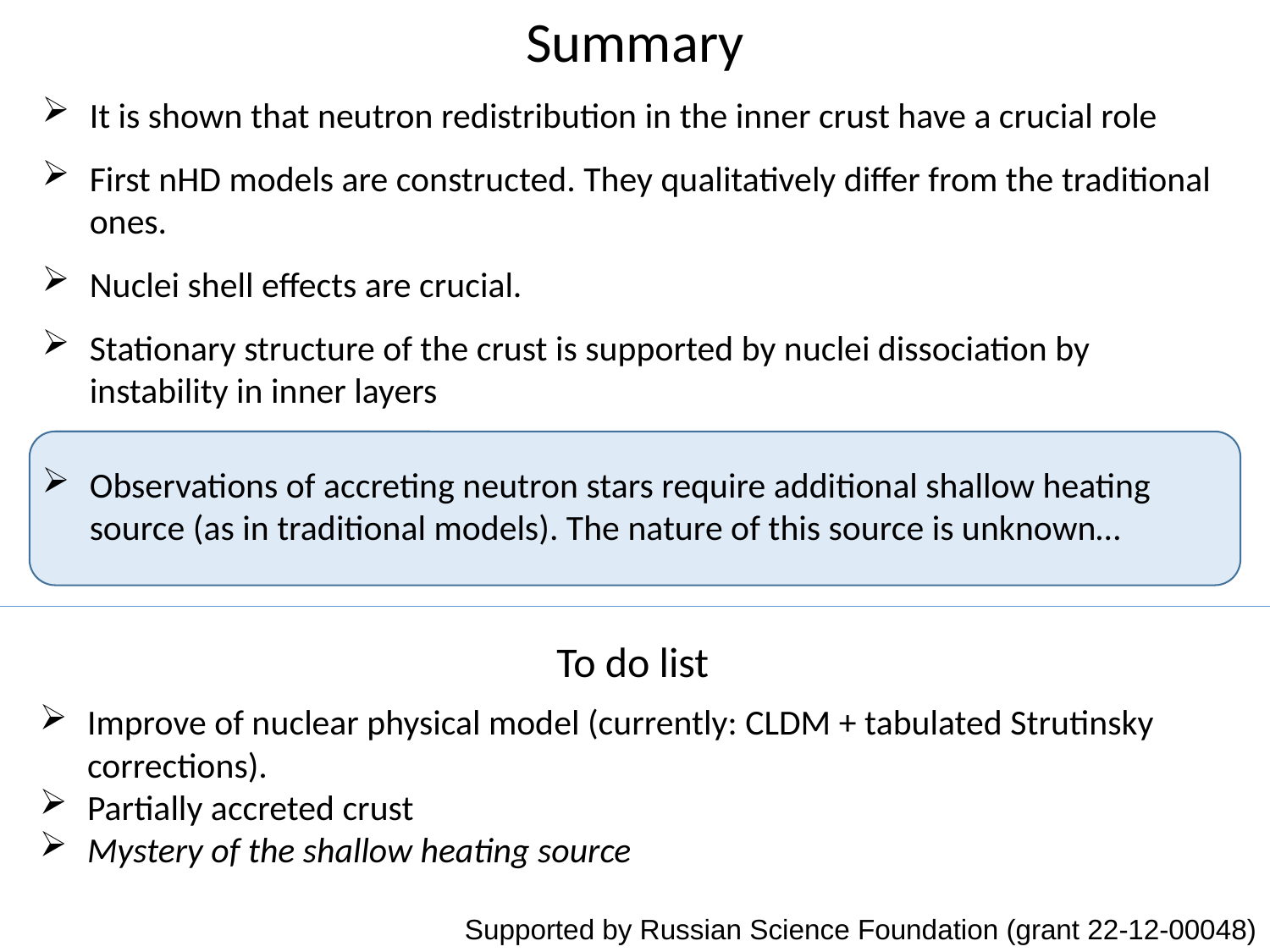

Summary
It is shown that neutron redistribution in the inner crust have a crucial role
First nHD models are constructed. They qualitatively differ from the traditional ones.
Nuclei shell effects are crucial.
Stationary structure of the crust is supported by nuclei dissociation by instability in inner layers
Observations of accreting neutron stars require additional shallow heating source (as in traditional models). The nature of this source is unknown…

To do list
Improve of nuclear physical model (currently: CLDM + tabulated Strutinsky corrections).
Partially accreted crust
Mystery of the shallow heating source
Supported by Russian Science Foundation (grant 22-12-00048)